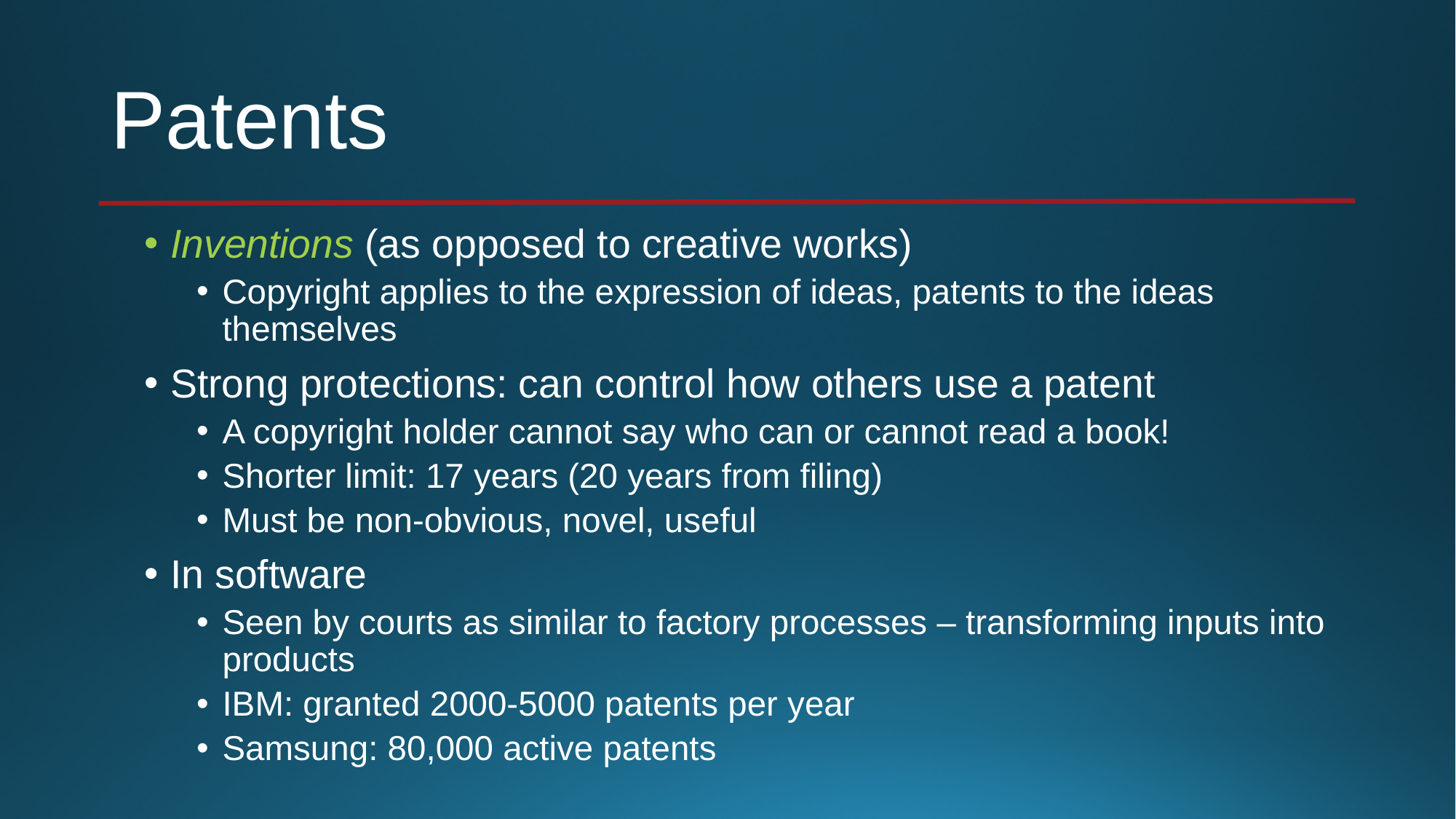

# Patents
Inventions (as opposed to creative works)
Copyright applies to the expression of ideas, patents to the ideas themselves
Strong protections: can control how others use a patent
A copyright holder cannot say who can or cannot read a book!
Shorter limit: 17 years (20 years from filing)
Must be non-obvious, novel, useful
In software
Seen by courts as similar to factory processes – transforming inputs into products
IBM: granted 2000-5000 patents per year
Samsung: 80,000 active patents